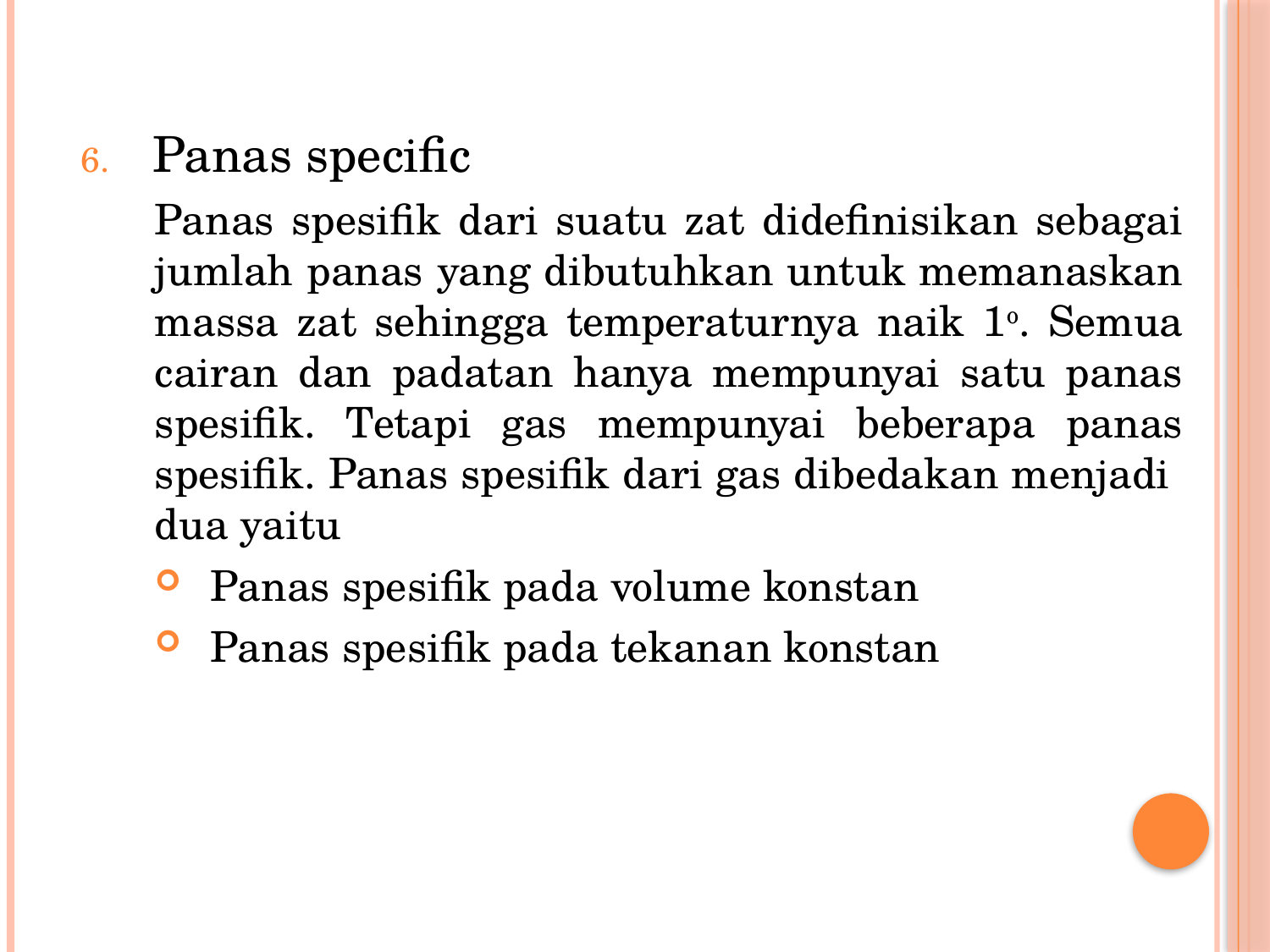

Panas specific
Panas spesifik dari suatu zat didefinisikan sebagai jumlah panas yang dibutuhkan untuk memanaskan massa zat sehingga temperaturnya naik 1o. Semua cairan dan padatan hanya mempunyai satu panas spesifik. Tetapi gas mempunyai beberapa panas spesifik. Panas spesifik dari gas dibedakan menjadi  dua yaitu
Panas spesifik pada volume konstan
Panas spesifik pada tekanan konstan